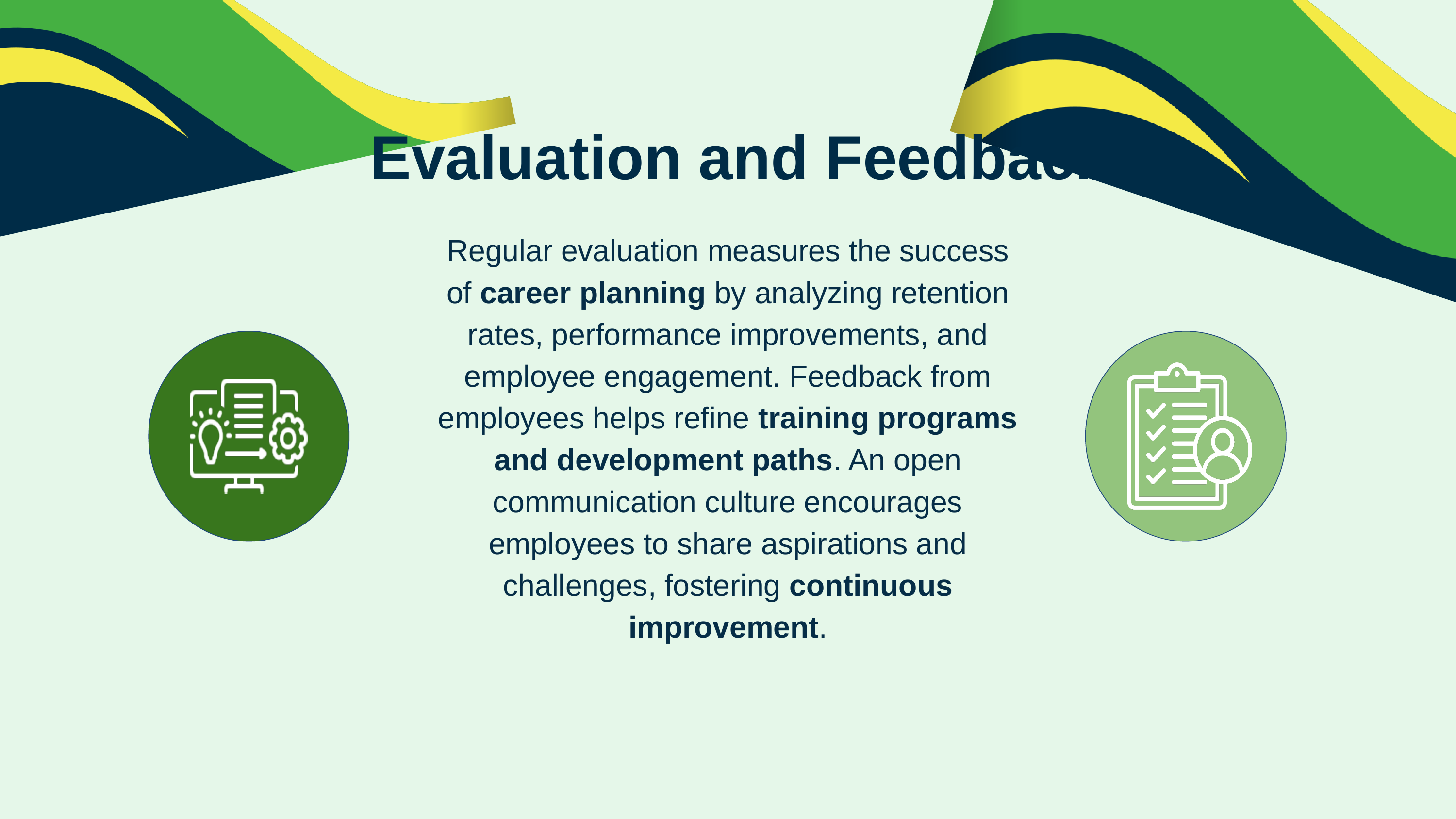

Evaluation and Feedback
Regular evaluation measures the success of career planning by analyzing retention rates, performance improvements, and employee engagement. Feedback from employees helps refine training programs and development paths. An open communication culture encourages employees to share aspirations and challenges, fostering continuous improvement.